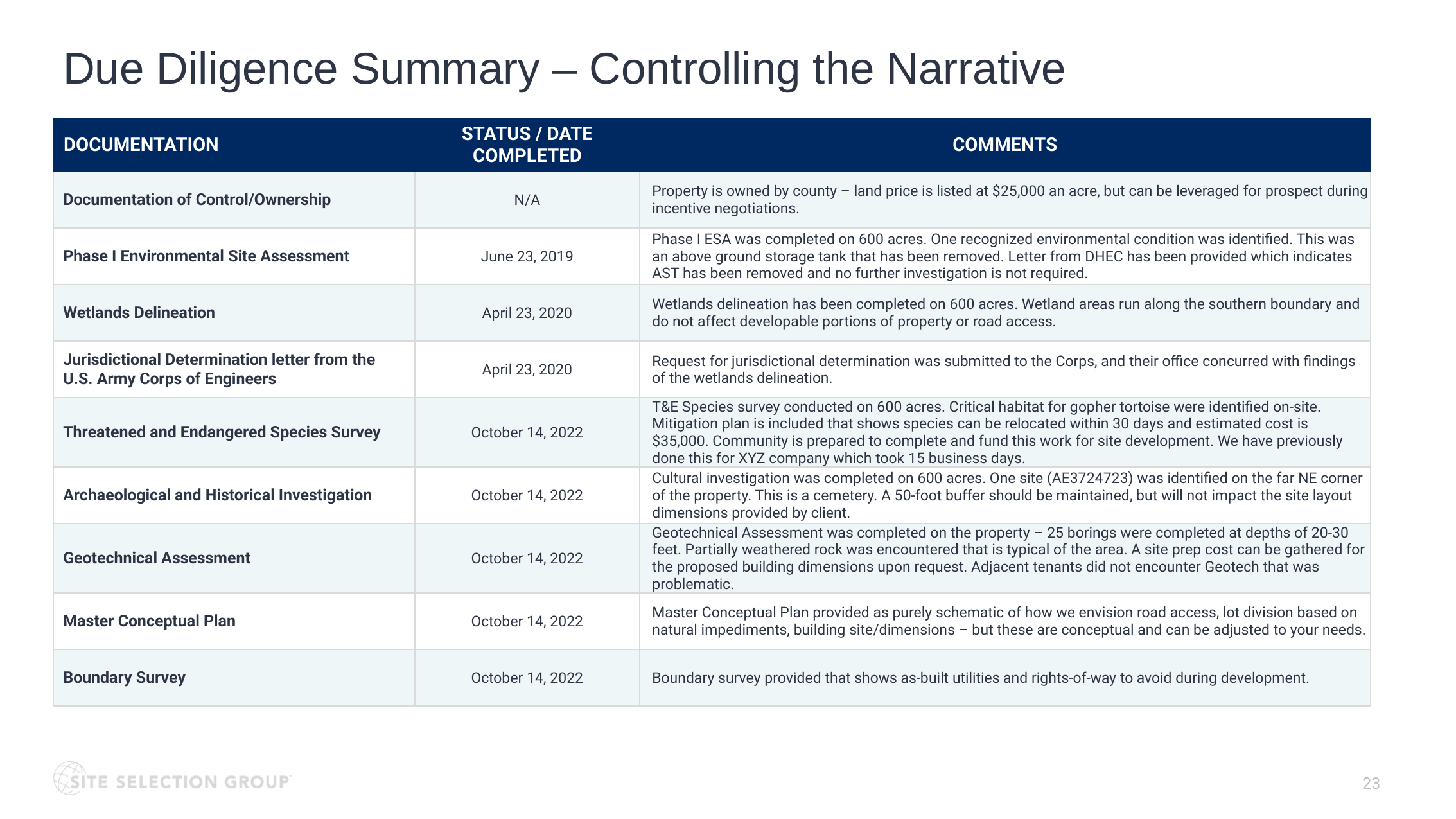

Due Diligence Summary – Controlling the Narrative
| DOCUMENTATION | STATUS / DATE COMPLETED | COMMENTS |
| --- | --- | --- |
| Documentation of Control/Ownership | N/A | Property is owned by county – land price is listed at $25,000 an acre, but can be leveraged for prospect during incentive negotiations. |
| Phase I Environmental Site Assessment | June 23, 2019 | Phase I ESA was completed on 600 acres. One recognized environmental condition was identified. This was an above ground storage tank that has been removed. Letter from DHEC has been provided which indicates AST has been removed and no further investigation is not required. |
| Wetlands Delineation | April 23, 2020 | Wetlands delineation has been completed on 600 acres. Wetland areas run along the southern boundary and do not affect developable portions of property or road access. |
| Jurisdictional Determination letter from the U.S. Army Corps of Engineers | April 23, 2020 | Request for jurisdictional determination was submitted to the Corps, and their office concurred with findings of the wetlands delineation. |
| Threatened and Endangered Species Survey | October 14, 2022 | T&E Species survey conducted on 600 acres. Critical habitat for gopher tortoise were identified on-site. Mitigation plan is included that shows species can be relocated within 30 days and estimated cost is $35,000. Community is prepared to complete and fund this work for site development. We have previously done this for XYZ company which took 15 business days. |
| Archaeological and Historical Investigation | October 14, 2022 | Cultural investigation was completed on 600 acres. One site (AE3724723) was identified on the far NE corner of the property. This is a cemetery. A 50-foot buffer should be maintained, but will not impact the site layout dimensions provided by client. |
| Geotechnical Assessment | October 14, 2022 | Geotechnical Assessment was completed on the property – 25 borings were completed at depths of 20-30 feet. Partially weathered rock was encountered that is typical of the area. A site prep cost can be gathered for the proposed building dimensions upon request. Adjacent tenants did not encounter Geotech that was problematic. |
| Master Conceptual Plan | October 14, 2022 | Master Conceptual Plan provided as purely schematic of how we envision road access, lot division based on natural impediments, building site/dimensions – but these are conceptual and can be adjusted to your needs. |
| Boundary Survey | October 14, 2022 | Boundary survey provided that shows as-built utilities and rights-of-way to avoid during development. |